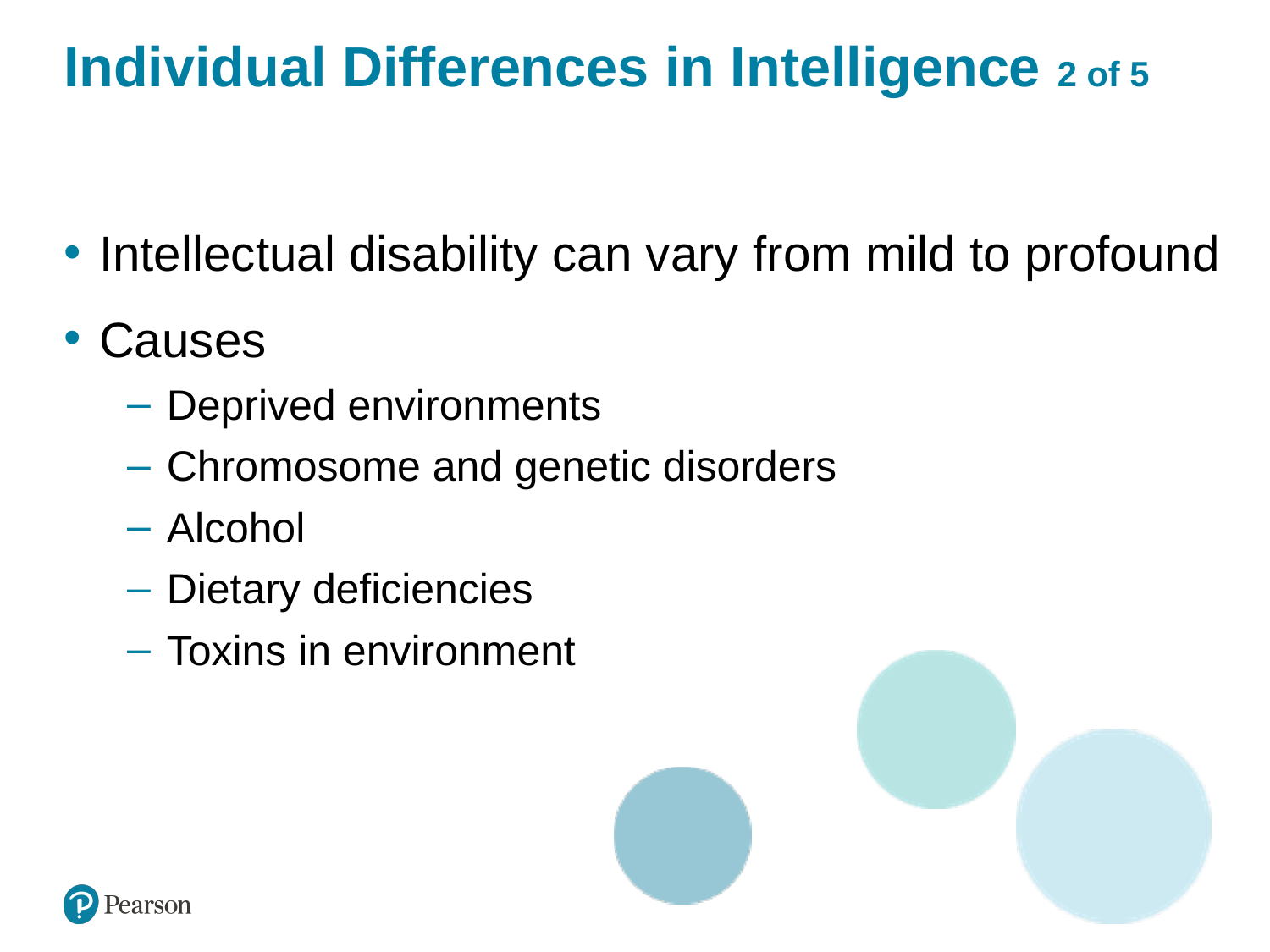

# Individual Differences in Intelligence 2 of 5
Intellectual disability can vary from mild to profound
Causes
Deprived environments
Chromosome and genetic disorders
Alcohol
Dietary deficiencies
Toxins in environment